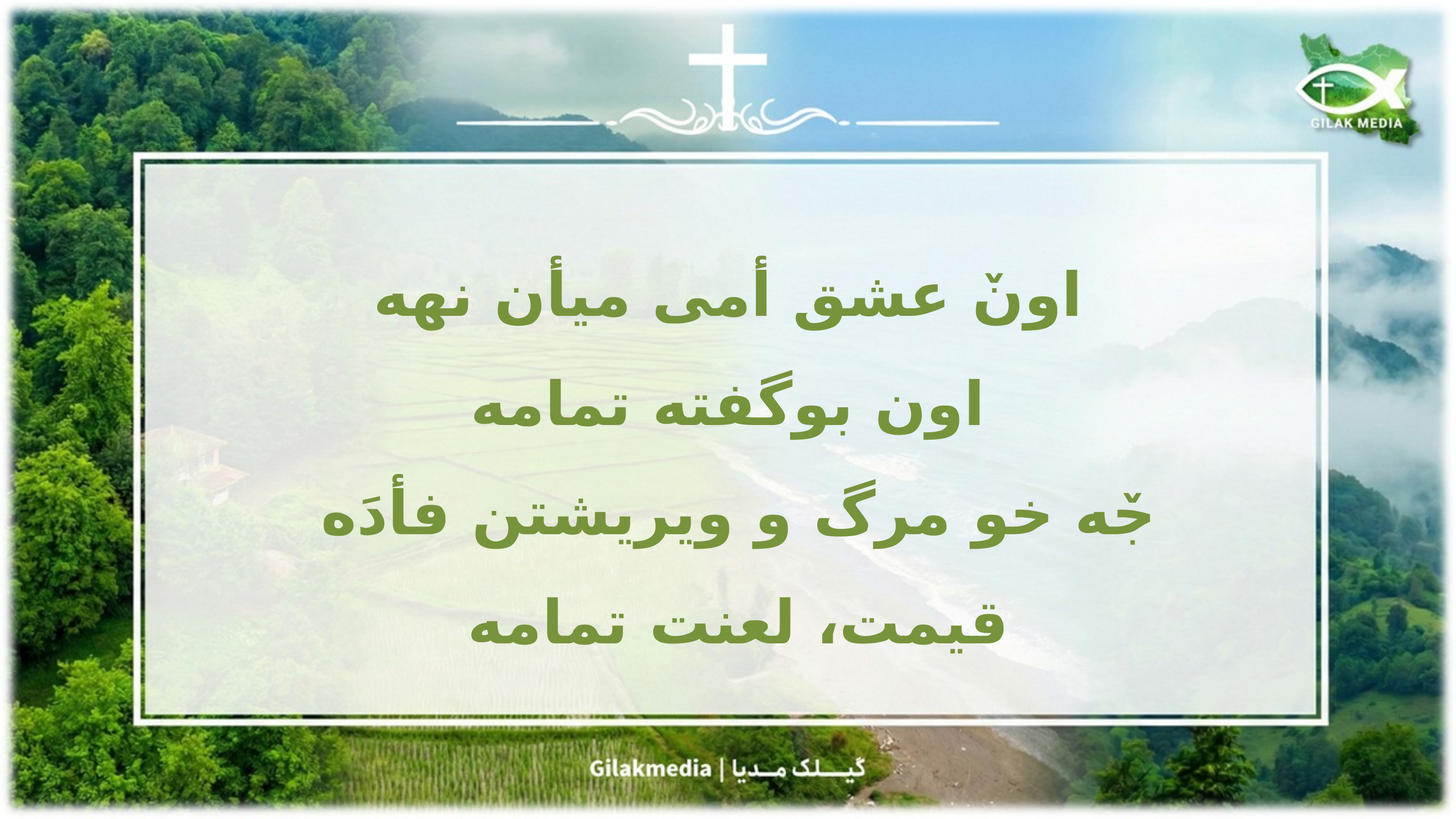

اونٚ عشق أمی میأن نهه
 اون بوگفته تمامه
جٚه خو مرگ و ویریشتن فأدَه
قیمت، لعنت تمامه